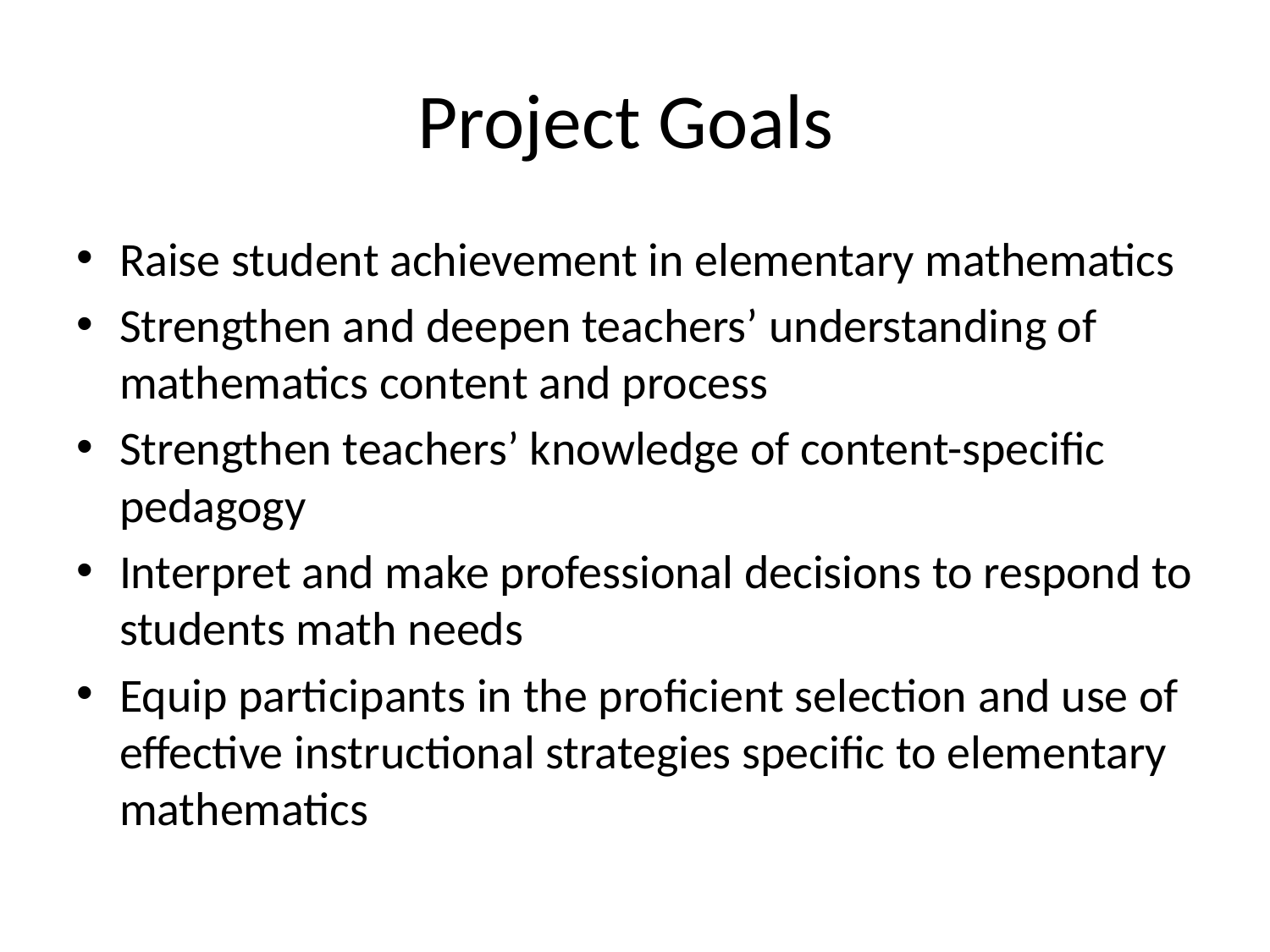

# Project Goals
Raise student achievement in elementary mathematics
Strengthen and deepen teachers’ understanding of mathematics content and process
Strengthen teachers’ knowledge of content-specific pedagogy
Interpret and make professional decisions to respond to students math needs
Equip participants in the proficient selection and use of effective instructional strategies specific to elementary mathematics